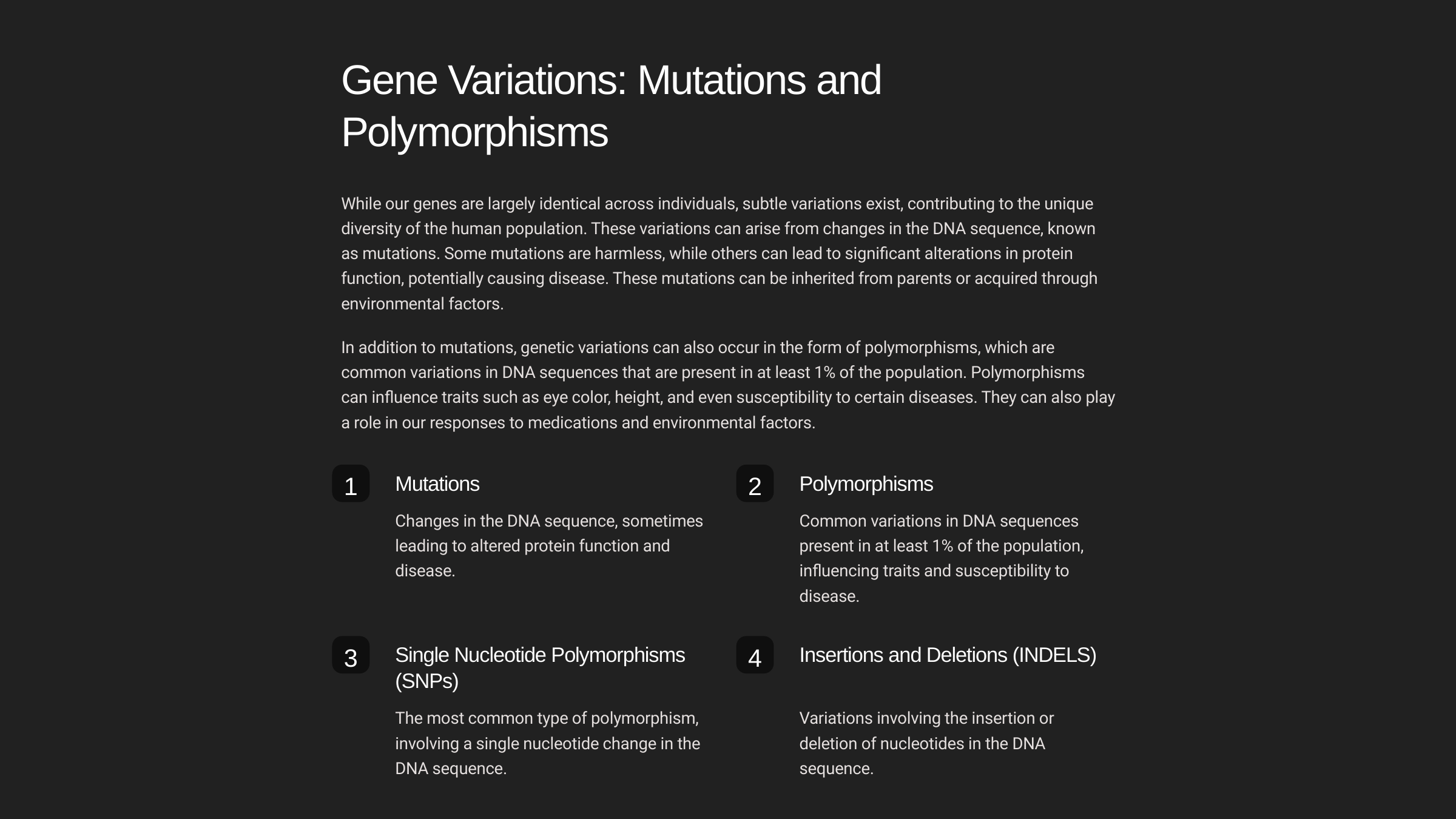

Gene Variations: Mutations and Polymorphisms
While our genes are largely identical across individuals, subtle variations exist, contributing to the unique diversity of the human population. These variations can arise from changes in the DNA sequence, known as mutations. Some mutations are harmless, while others can lead to significant alterations in protein function, potentially causing disease. These mutations can be inherited from parents or acquired through environmental factors.
In addition to mutations, genetic variations can also occur in the form of polymorphisms, which are common variations in DNA sequences that are present in at least 1% of the population. Polymorphisms can influence traits such as eye color, height, and even susceptibility to certain diseases. They can also play a role in our responses to medications and environmental factors.

Mutations

Polymorphisms
1
2
Changes in the DNA sequence, sometimes leading to altered protein function and disease.
Common variations in DNA sequences present in at least 1% of the population, influencing traits and susceptibility to disease.

Single Nucleotide Polymorphisms (SNPs)

Insertions and Deletions (INDELS)
3
4
The most common type of polymorphism, involving a single nucleotide change in the DNA sequence.
Variations involving the insertion or deletion of nucleotides in the DNA sequence.